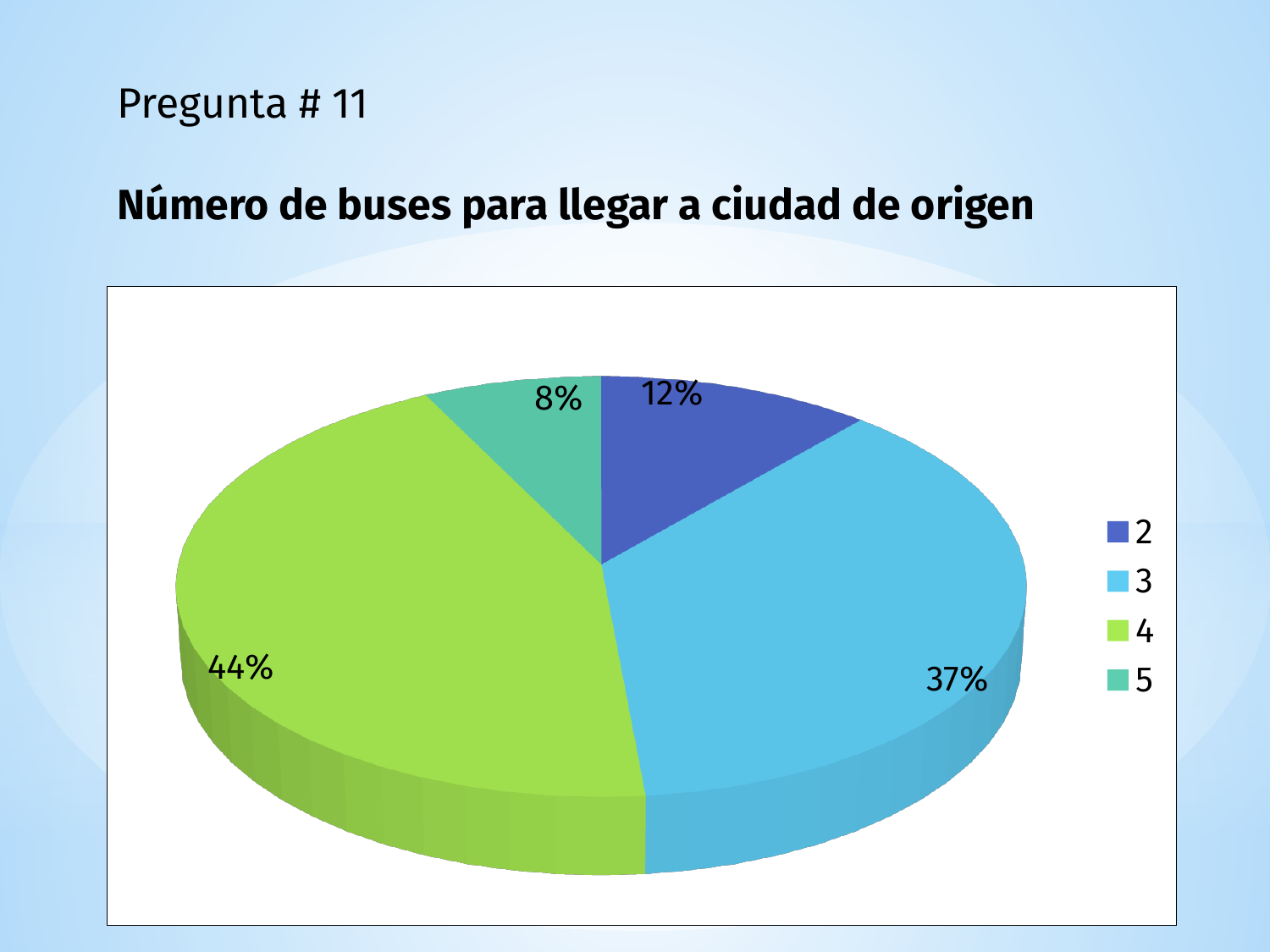

Pregunta # 11

Número de buses para llegar a ciudad de origen

[unsupported chart]